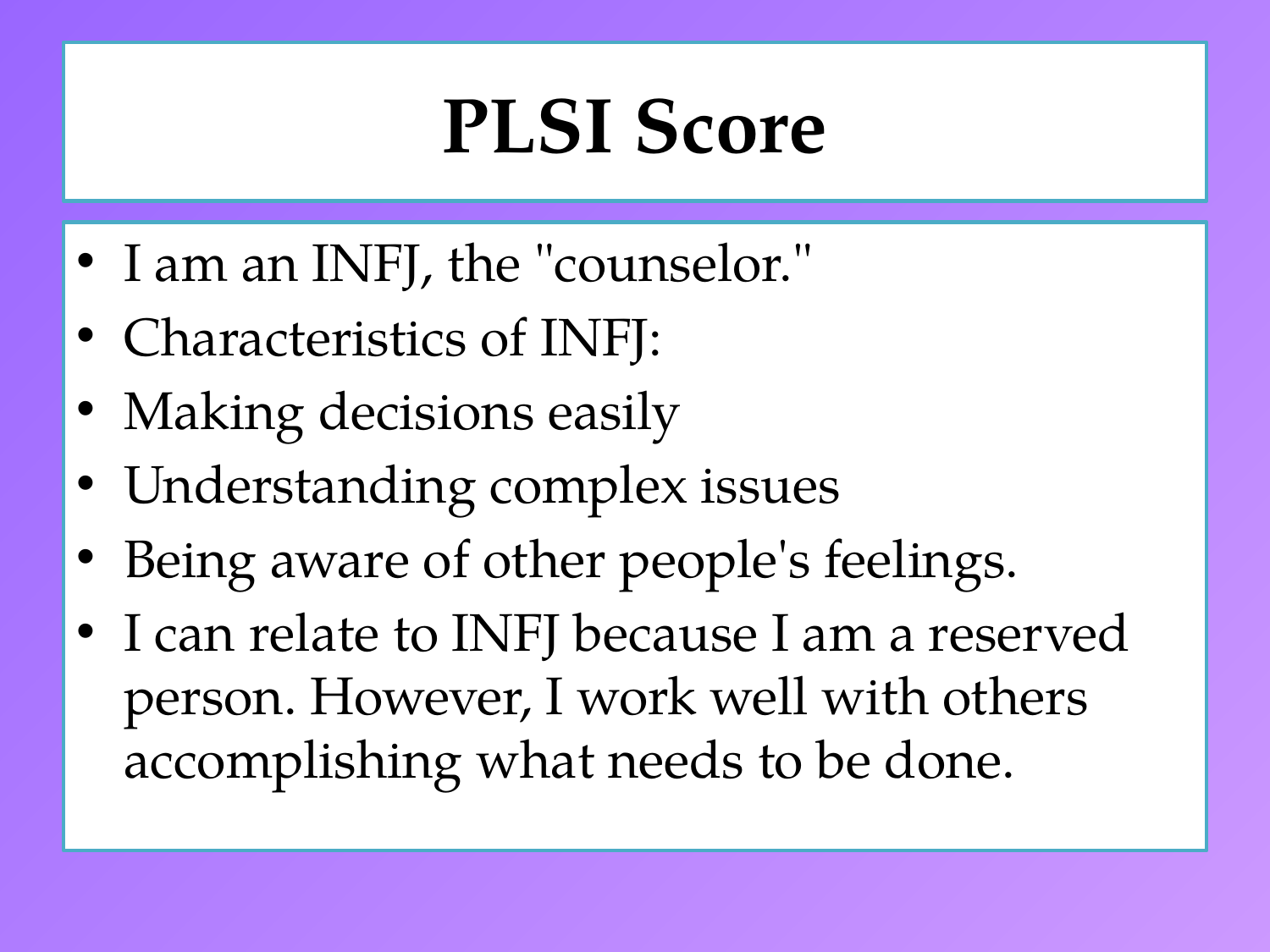

# PLSI Score
I am an INFJ, the "counselor."
Characteristics of INFJ:
Making decisions easily
Understanding complex issues
Being aware of other people's feelings.
I can relate to INFJ because I am a reserved person. However, I work well with others accomplishing what needs to be done.